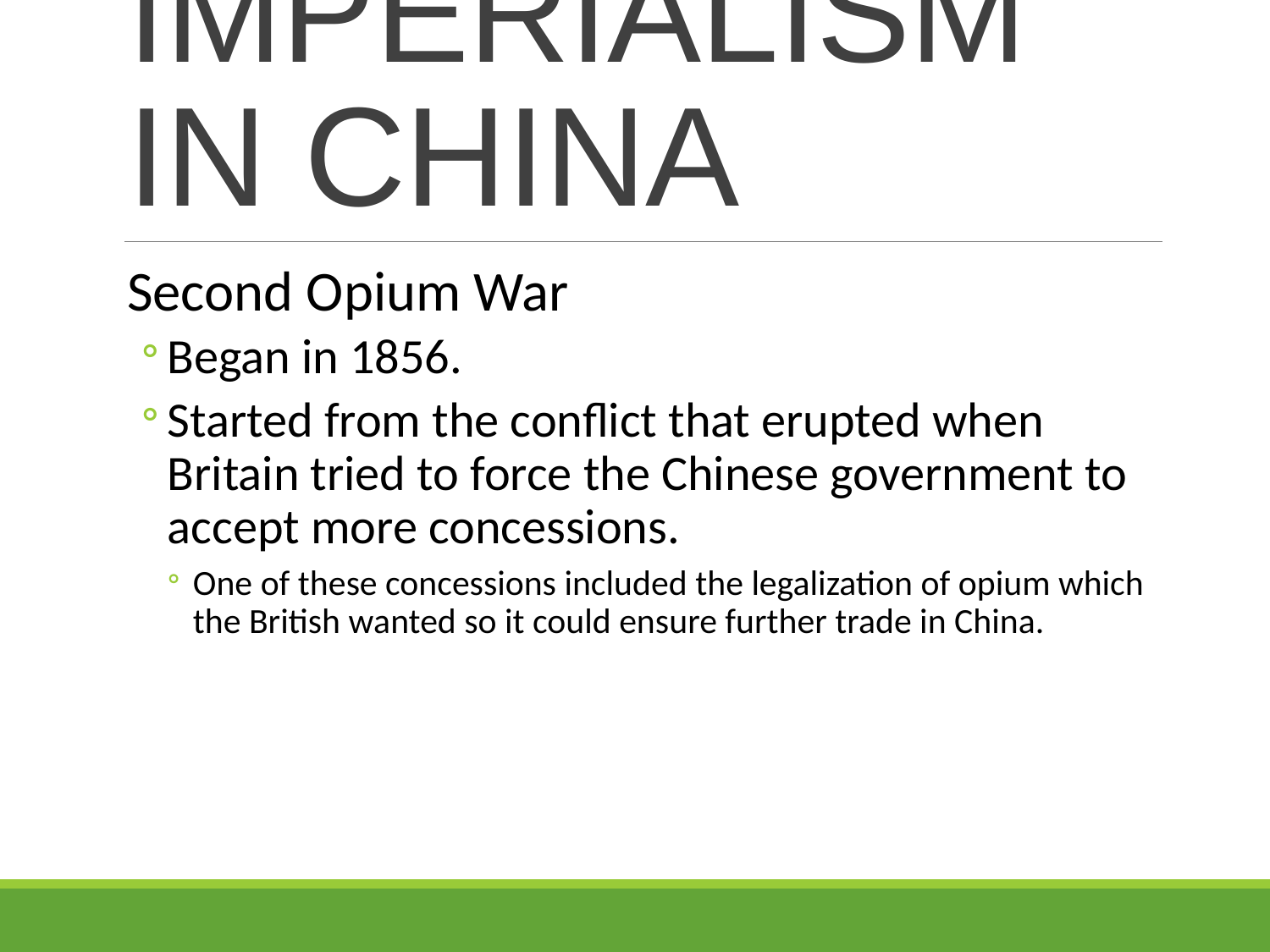

# IMPERIALISM IN CHINA
Second Opium War
Began in 1856.
Started from the conflict that erupted when Britain tried to force the Chinese government to accept more concessions.
One of these concessions included the legalization of opium which the British wanted so it could ensure further trade in China.